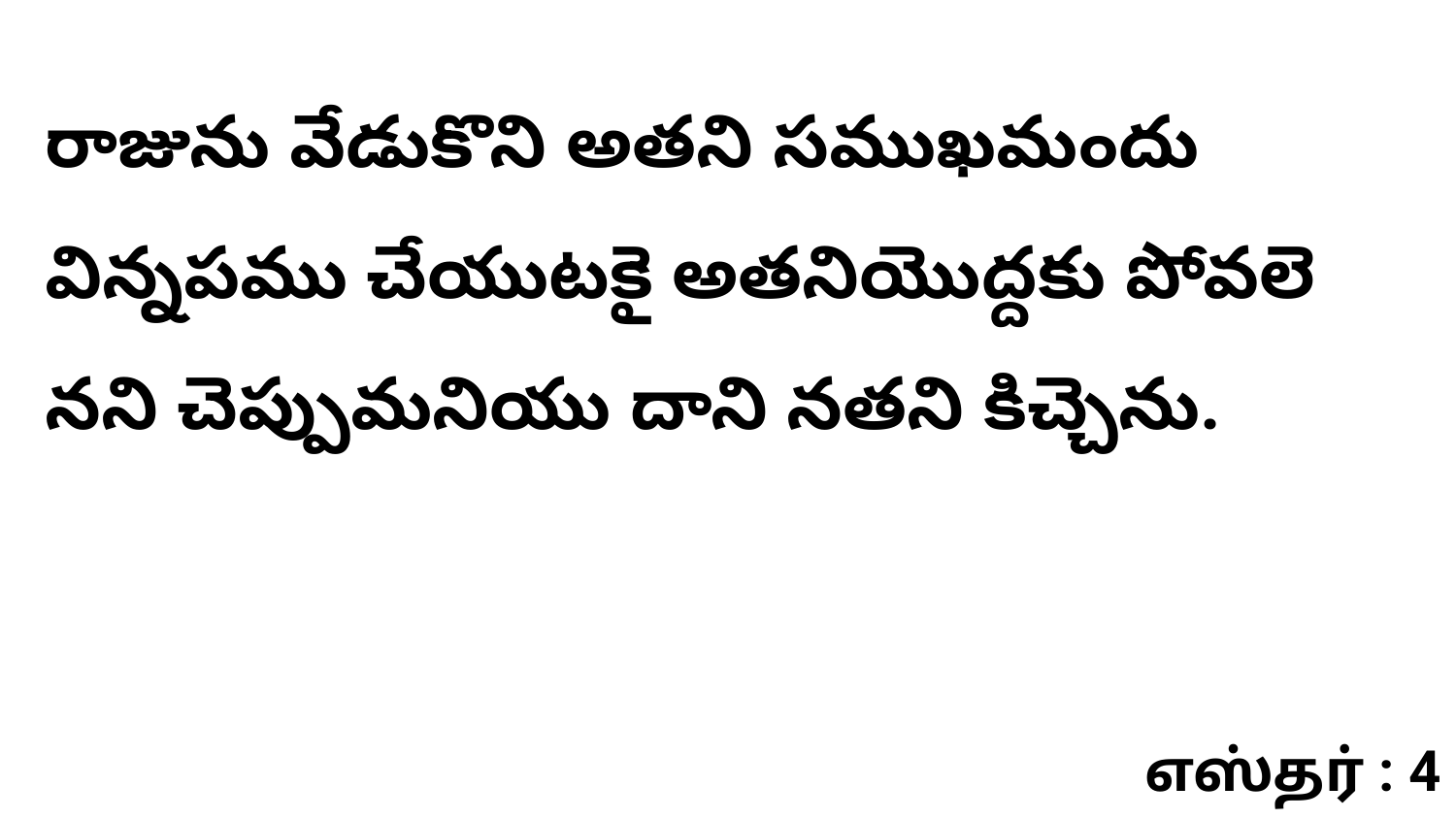

రాజును వేడుకొని అతని సముఖమందు విన్నపము చేయుటకై అతనియొద్దకు పోవలె నని చెప్పుమనియు దాని నతని కిచ్చెను.
எஸ்தர் : 4